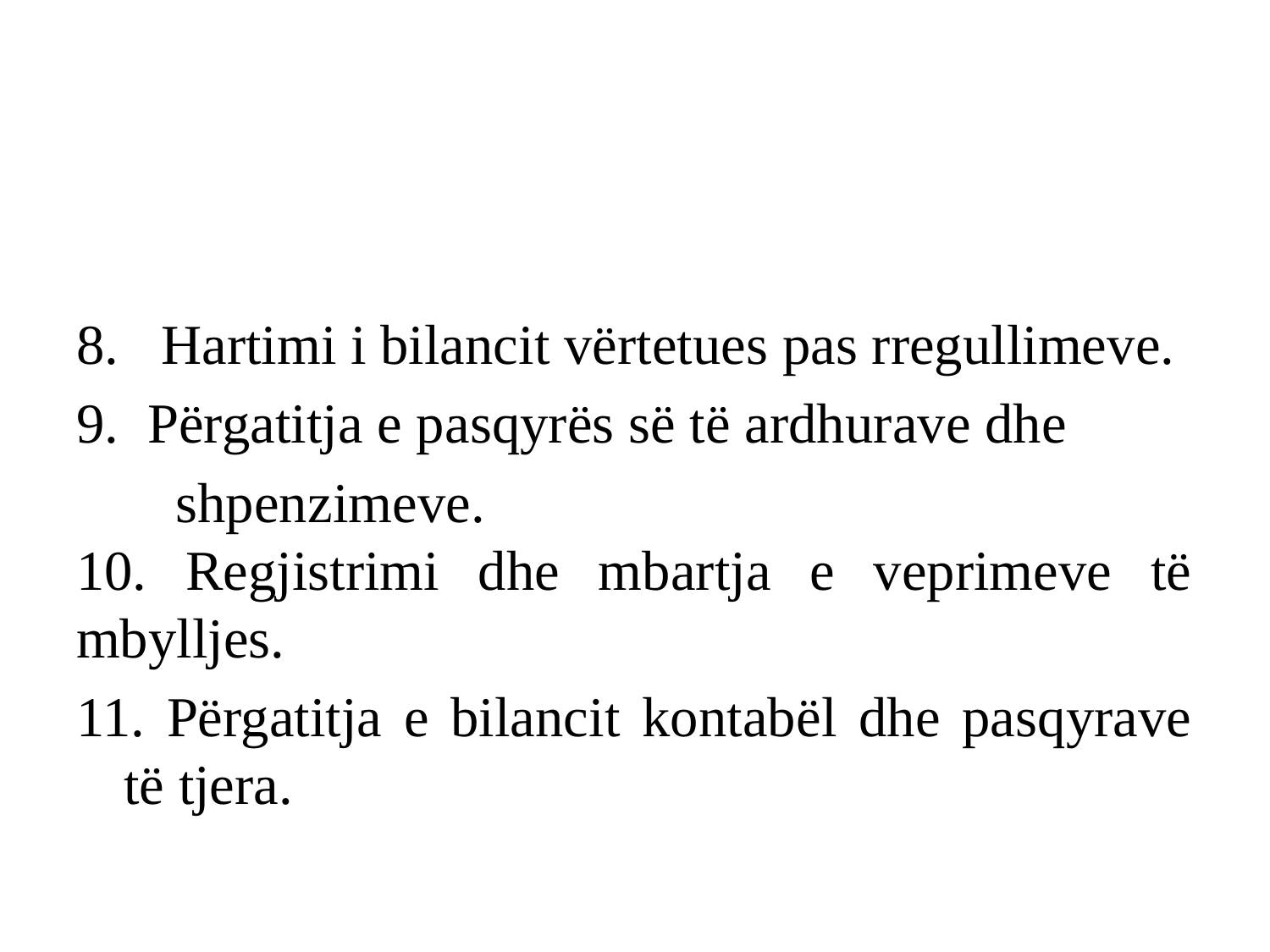

#

8.   Hartimi i bilancit vërtetues pas rregullimeve.
Përgatitja e pasqyrës së të ardhurave dhe
       shpenzimeve.
10. Regjistrimi dhe mbartja e veprimeve të mbylljes.
11. Përgatitja e bilancit kontabël dhe pasqyrave të tjera.